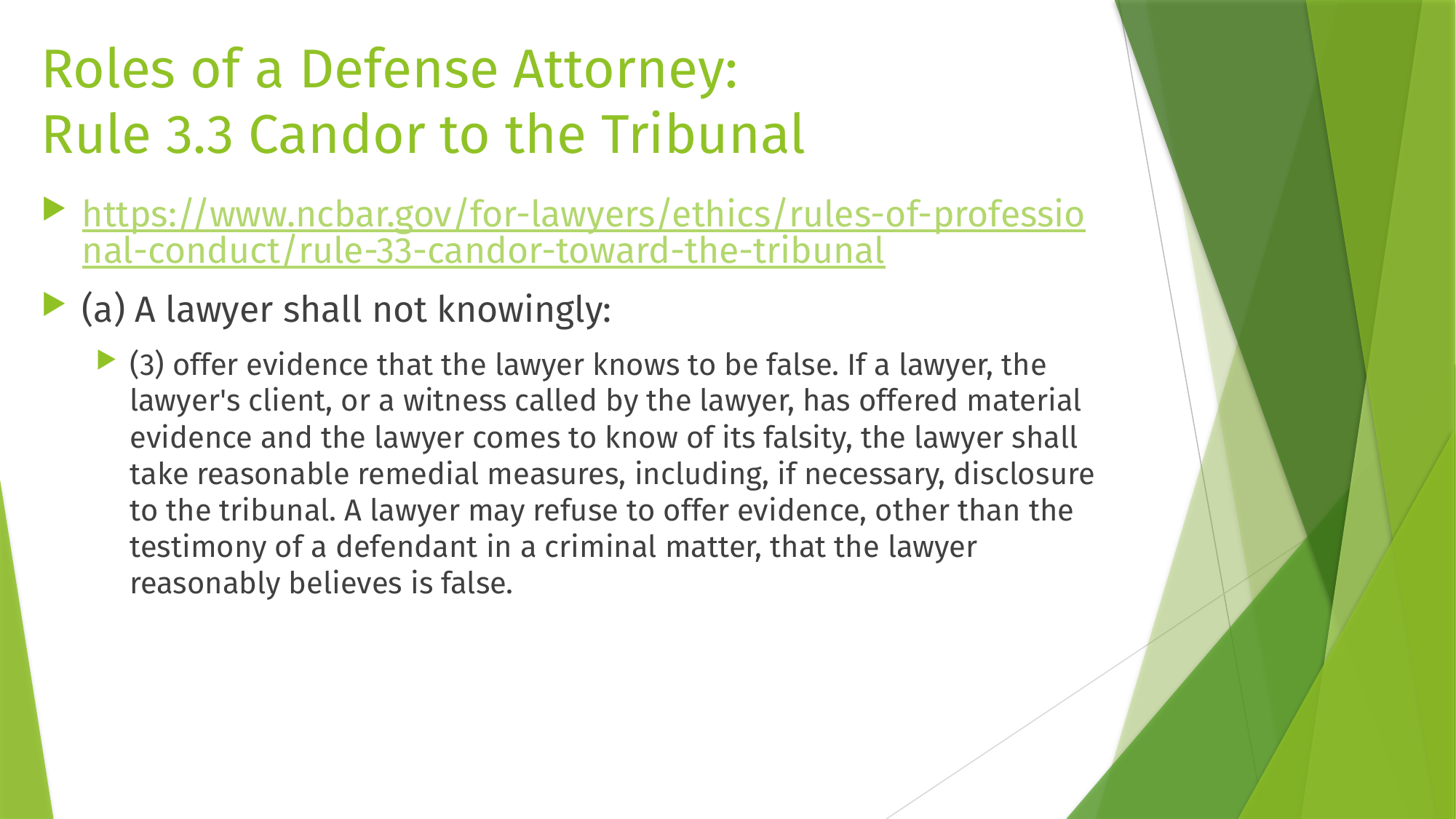

# Roles of a Defense Attorney: Rule 3.3 Candor to the Tribunal
https://www.ncbar.gov/for-lawyers/ethics/rules-of-professional-conduct/rule-33-candor-toward-the-tribunal
(a) A lawyer shall not knowingly:
(3) offer evidence that the lawyer knows to be false. If a lawyer, the lawyer's client, or a witness called by the lawyer, has offered material evidence and the lawyer comes to know of its falsity, the lawyer shall take reasonable remedial measures, including, if necessary, disclosure to the tribunal. A lawyer may refuse to offer evidence, other than the testimony of a defendant in a criminal matter, that the lawyer reasonably believes is false.